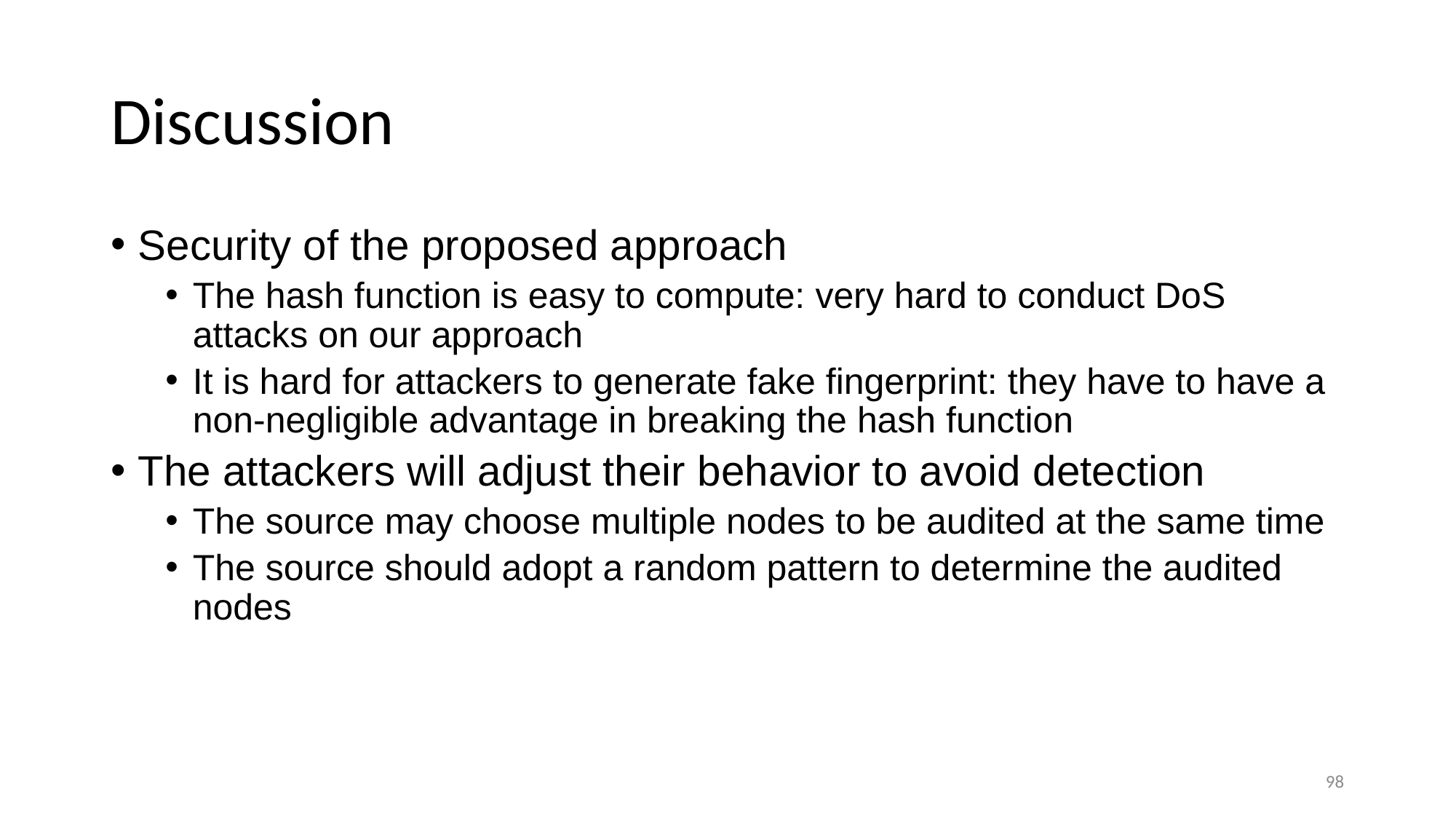

# Discussion

Security of the proposed approach
The hash function is easy to compute: very hard to conduct DoS attacks on our approach
It is hard for attackers to generate fake fingerprint: they have to have a non-negligible advantage in breaking the hash function
The attackers will adjust their behavior to avoid detection
The source may choose multiple nodes to be audited at the same time
The source should adopt a random pattern to determine the audited nodes

98